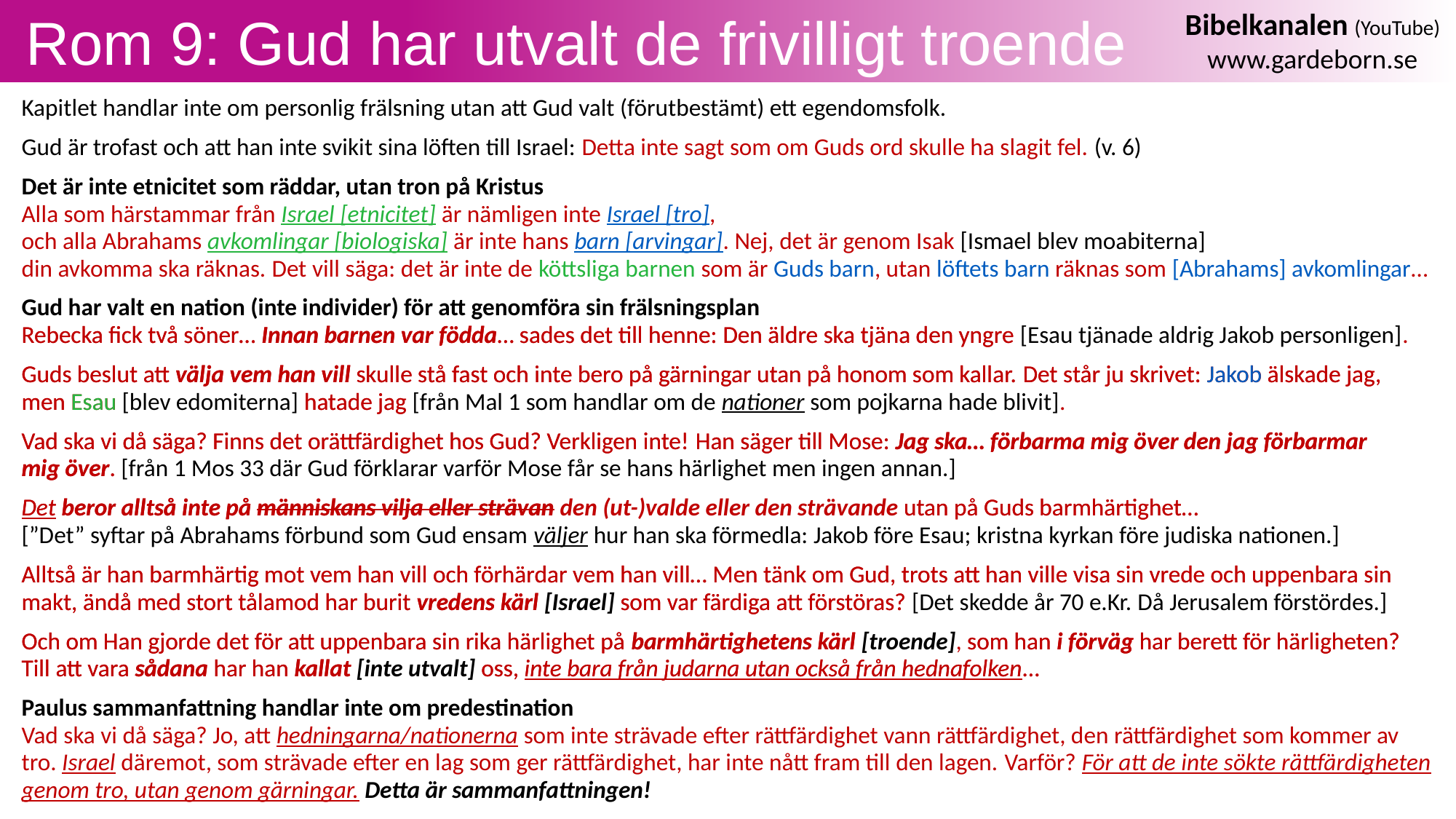

# Rom 9: Gud har utvalt de frivilligt troende
Kapitlet handlar inte om personlig frälsning utan att Gud valt (förutbestämt) ett egendomsfolk.
Gud är trofast och att han inte svikit sina löften till Israel: Detta inte sagt som om Guds ord skulle ha slagit fel. (v. 6)
Det är inte etnicitet som räddar, utan tron på Kristus
Alla som härstammar från Israel [etnicitet] är nämligen inte Israel [tro], 
och alla Abrahams avkomlingar [biologiska] är inte hans barn [arvingar]. Nej, det är genom Isak [Ismael blev moabiterna]
din avkomma ska räknas. Det vill säga: det är inte de köttsliga barnen som är Guds barn, utan löftets barn räknas som [Abrahams] avkomlingar…
Gud har valt en nation (inte individer) för att genomföra sin frälsningsplan
Rebecka fick två söner… Innan barnen var födda… sades det till henne: Den äldre ska tjäna den yngre [Esau tjänade aldrig Jakob personligen].
Guds beslut att välja vem han vill skulle stå fast och inte bero på gärningar utan på honom som kallar. Det står ju skrivet: Jakob älskade jag,
men Esau [blev edomiterna] hatade jag [från Mal 1 som handlar om de nationer som pojkarna hade blivit].
Vad ska vi då säga? Finns det orättfärdighet hos Gud? Verkligen inte! Han säger till Mose: Jag ska… förbarma mig över den jag förbarmar
mig över. [från 1 Mos 33 där Gud förklarar varför Mose får se hans härlighet men ingen annan.]
Det beror alltså inte på människans vilja eller strävan den (ut-)valde eller den strävande utan på Guds barmhärtighet…
[”Det” syftar på Abrahams förbund som Gud ensam väljer hur han ska förmedla: Jakob före Esau; kristna kyrkan före judiska nationen.]
Alltså är han barmhärtig mot vem han vill och förhärdar vem han vill… Men tänk om Gud, trots att han ville visa sin vrede och uppenbara sin makt, ändå med stort tålamod har burit vredens kärl [Israel] som var färdiga att förstöras? [Det skedde år 70 e.Kr. Då Jerusalem förstördes.]
Och om Han gjorde det för att uppenbara sin rika härlighet på barmhärtighetens kärl [troende], som han i förväg har berett för härligheten?
Till att vara sådana har han kallat [inte utvalt] oss, inte bara från judarna utan också från hednafolken…
Kapitlet handlar inte om personlig frälsning utan att Gud valt (förutbestämt) ett egendomsfolk.
Gud är trofast och att han inte svikit sina löften till Israel: Detta inte sagt som om Guds ord skulle ha slagit fel. (v. 6)
Det är inte etnicitet som räddar, utan tron på Kristus
Alla som härstammar från Israel [etnicitet] är nämligen inte Israel [tro], 
och alla Abrahams avkomlingar [biologiska] är inte hans barn [arvingar]. Nej, det är genom Isak [Ismael blev moabiterna]
din avkomma ska räknas. Det vill säga: det är inte de köttsliga barnen som är Guds barn, utan löftets barn räknas som [Abrahams] avkomlingar…
Gud har valt en nation (inte individer) för att genomföra sin frälsningsplan
Rebecka fick två söner… Innan barnen var födda… sades det till henne: Den äldre ska tjäna den yngre [Esau tjänade aldrig Jakob personligen].
Guds beslut att välja vem han vill skulle stå fast och inte bero på gärningar utan på honom som kallar. Det står ju skrivet: Jakob älskade jag,
men Esau [blev edomiterna] hatade jag [från Mal 1 som handlar om de nationer som pojkarna hade blivit].
Vad ska vi då säga? Finns det orättfärdighet hos Gud? Verkligen inte! Han säger till Mose: Jag ska… förbarma mig över den jag förbarmar
mig över. [från 1 Mos 33 där Gud förklarar varför Mose får se hans härlighet men ingen annan.]
Det beror alltså inte på människans vilja eller strävan den (ut-)valde eller den strävande utan på Guds barmhärtighet…
[”Det” syftar på Abrahams förbund som Gud ensam väljer hur han ska förmedla: Jakob före Esau; kristna kyrkan före judiska nationen.]
Alltså är han barmhärtig mot vem han vill och förhärdar vem han vill… Men tänk om Gud, trots att han ville visa sin vrede och uppenbara sin makt, ändå med stort tålamod har burit vredens kärl [Israel] som var färdiga att förstöras? [Det skedde år 70 e.Kr. Då Jerusalem förstördes.]
Och om Han gjorde det för att uppenbara sin rika härlighet på barmhärtighetens kärl [troende], som han i förväg har berett för härligheten?
Till att vara sådana har han kallat [inte utvalt] oss, inte bara från judarna utan också från hednafolken…
Paulus sammanfattning handlar inte om predestination
Vad ska vi då säga? Jo, att hedningarna/nationerna som inte strävade efter rättfärdighet vann rättfärdighet, den rättfärdighet som kommer av tro. Israel däremot, som strävade efter en lag som ger rättfärdighet, har inte nått fram till den lagen. Varför? För att de inte sökte rättfärdigheten genom tro, utan genom gärningar. Detta är sammanfattningen!